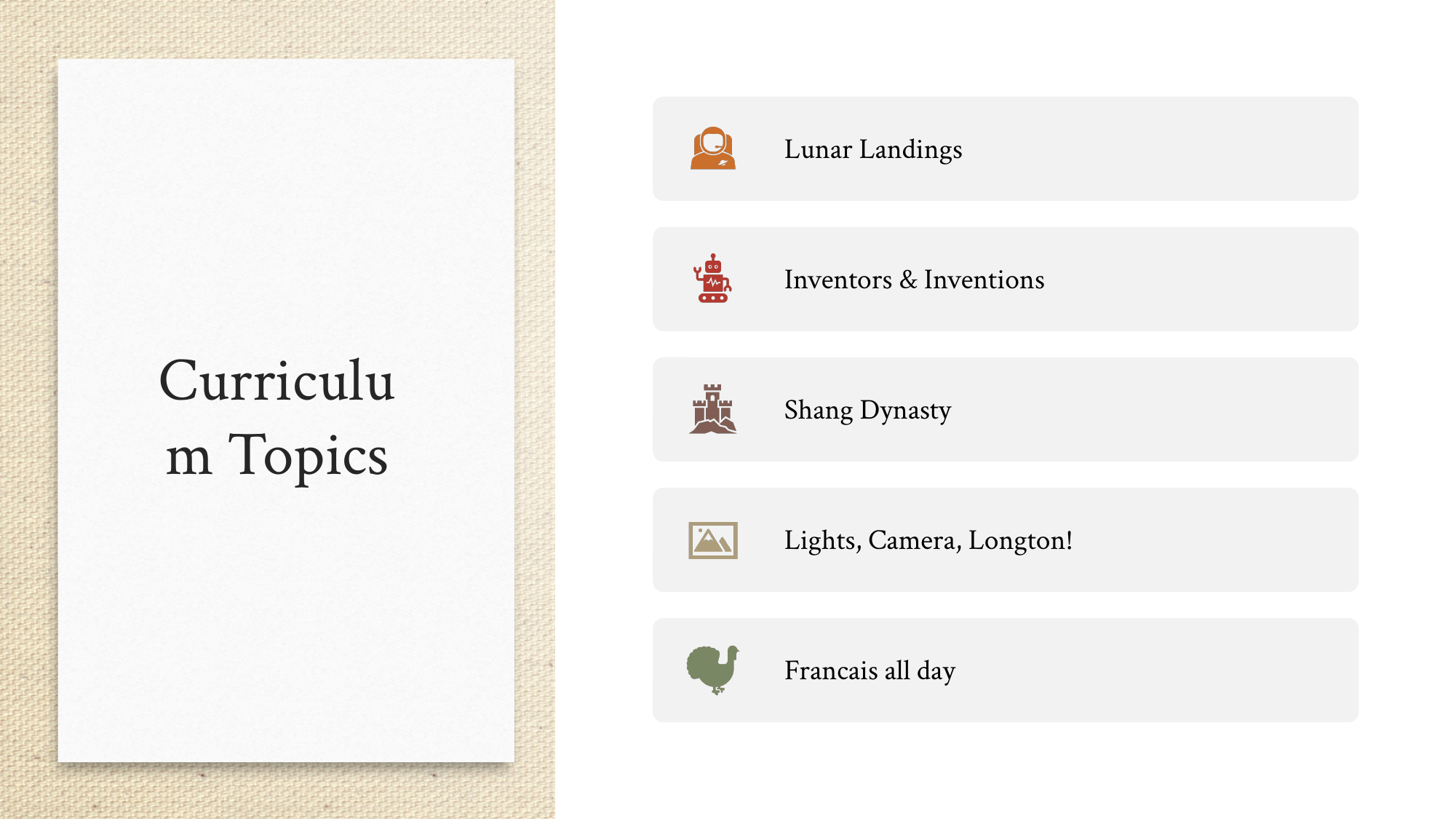

Lunar Landings
Inventors & Inventions
Shang Dynasty
Lights, Camera, Longton!
Francais all day
# Curriculum Topics